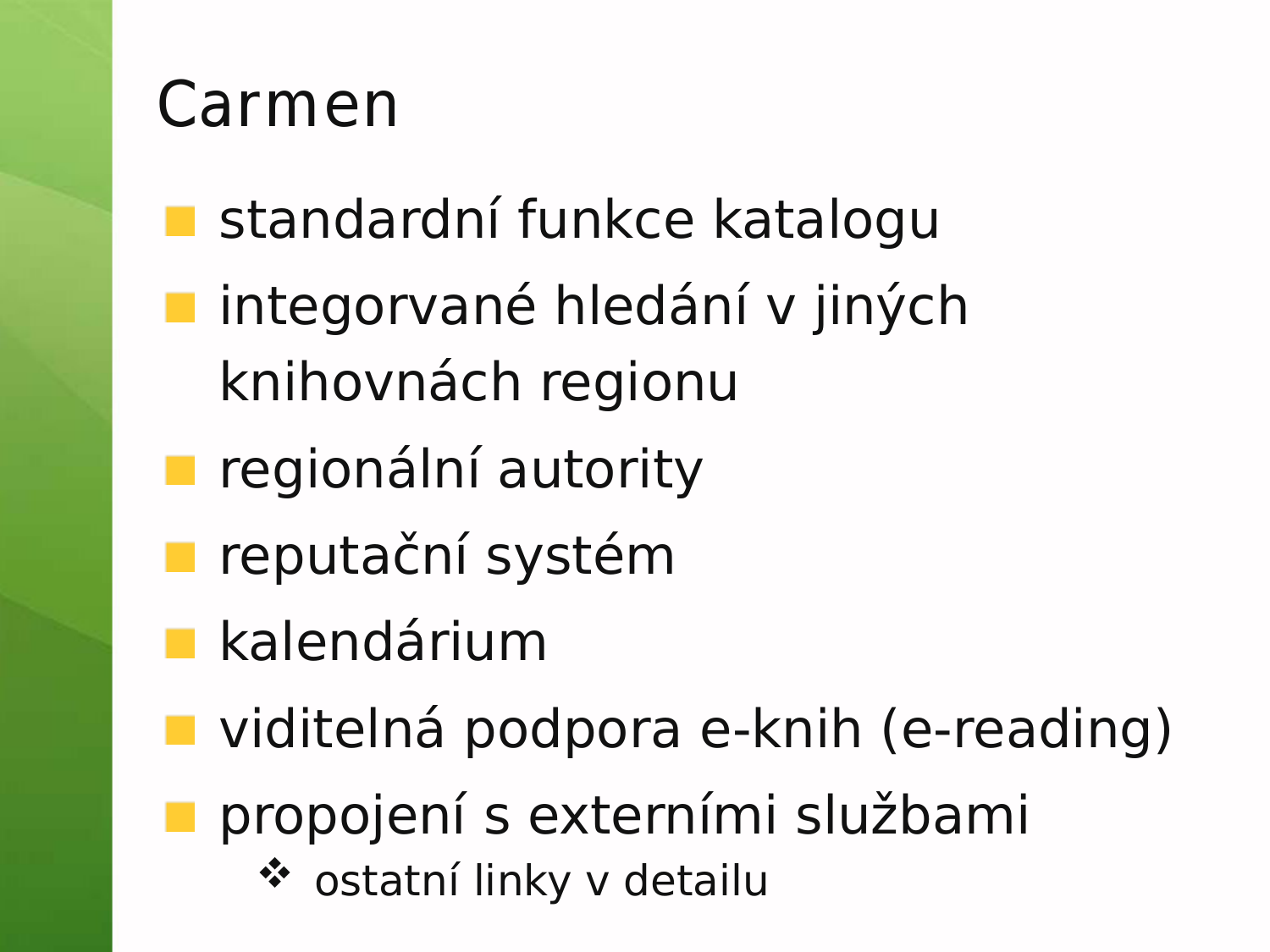

# Carmen
standardní funkce katalogu
integorvané hledání v jiných knihovnách regionu
regionální autority
reputační systém
kalendárium
viditelná podpora e-knih (e-reading)
propojení s externími službami
ostatní linky v detailu